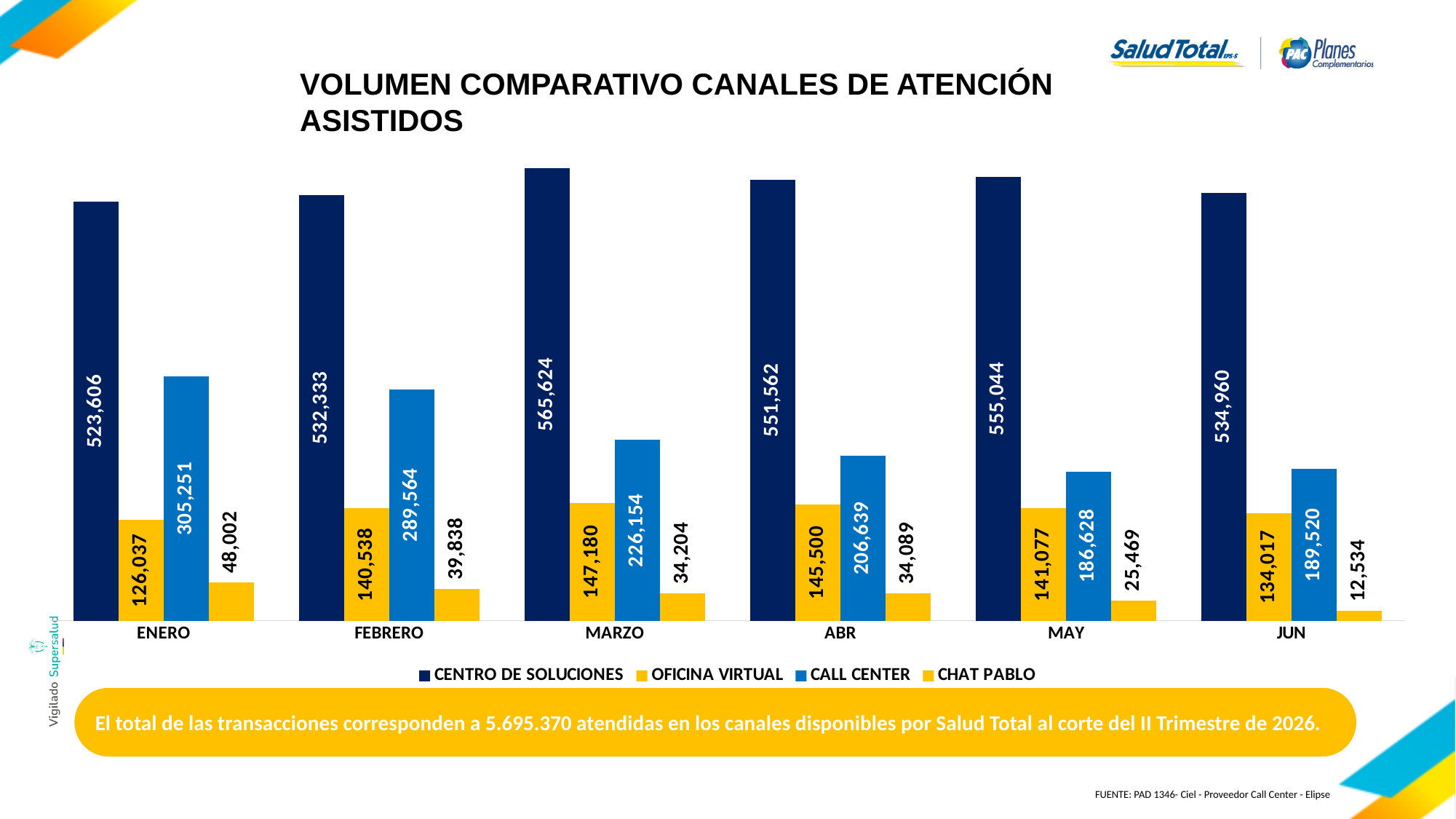

VOLUMEN COMPARATIVO CANALES DE ATENCIÓN  ASISTIDOS

### Chart

| Category | CENTRO DE SOLUCIONES | OFICINA VIRTUAL | CALL CENTER | CHAT PABLO |
|---|---|---|---|---|
|  ENERO  | 523606.0 | 126037.0 | 305251.0 | 48002.0 |
|  FEBRERO  | 532333.0 | 140538.0 | 289564.0 | 39838.0 |
|  MARZO  | 565624.0 | 147180.0 | 226154.0 | 34204.0 |
|  ABR  | 551562.0 | 145500.0 | 206639.0 | 34089.0 |
|  MAY  | 555044.0 | 141077.0 | 186628.0 | 25469.0 |
|  JUN  | 534960.0 | 134017.0 | 189520.0 | 12534.0 |
El total de las transacciones corresponden a 5.695.370 atendidas en los canales disponibles por Salud Total al corte del II Trimestre de 2026.
FUENTE: PAD 1346- Ciel - Proveedor Call Center - Elipse